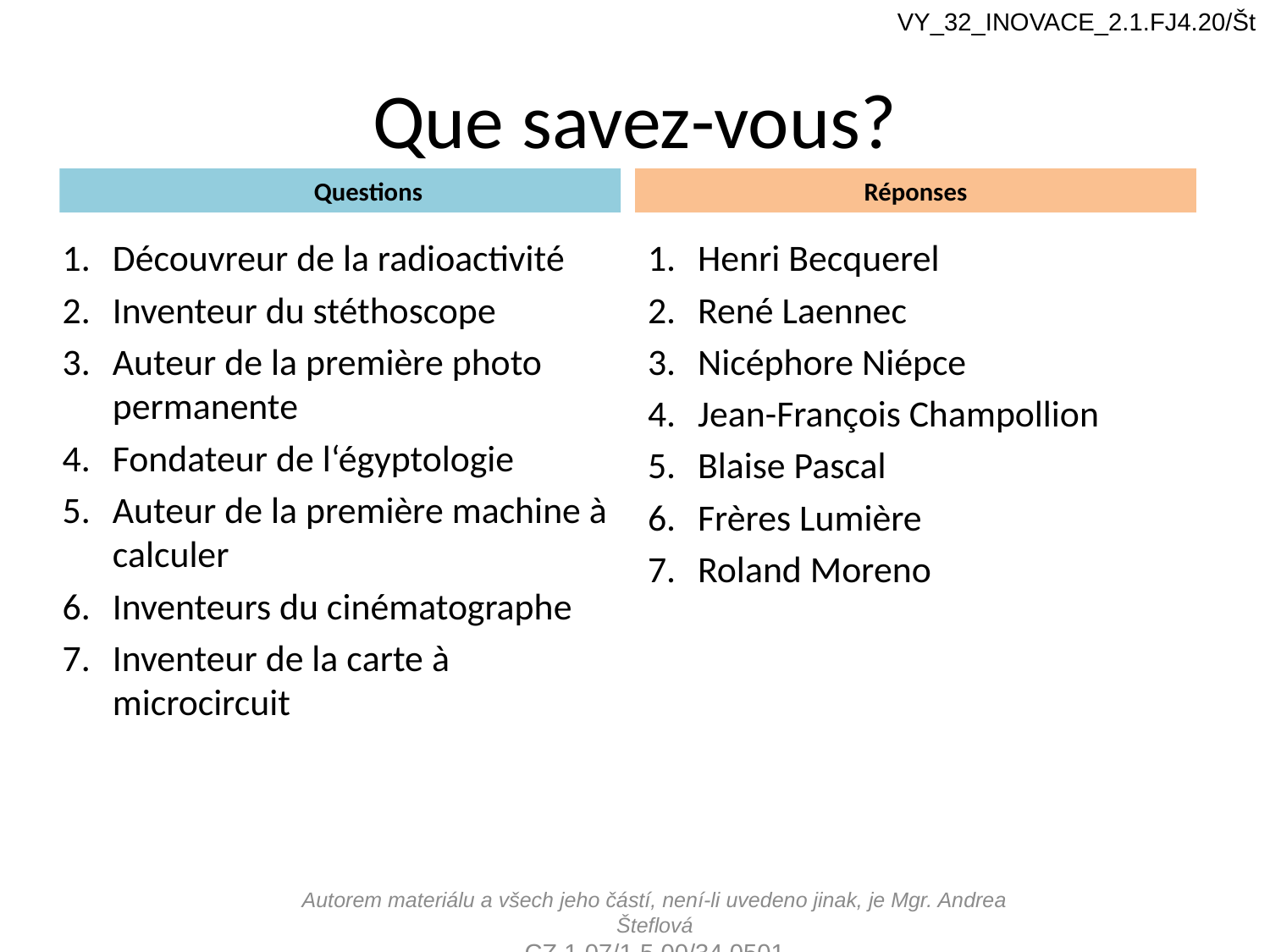

VY_32_INOVACE_2.1.FJ4.20/Št
# Que savez-vous?
Questions
Réponses
Découvreur de la radioactivité
Inventeur du stéthoscope
Auteur de la première photo permanente
Fondateur de l‘égyptologie
Auteur de la première machine à calculer
Inventeurs du cinématographe
Inventeur de la carte à microcircuit

Henri Becquerel
René Laennec
Nicéphore Niépce
Jean-François Champollion
Blaise Pascal
Frères Lumière
Roland Moreno

Autorem materiálu a všech jeho částí, není-li uvedeno jinak, je Mgr. Andrea Šteflová
CZ.1.07/1.5.00/34.0501